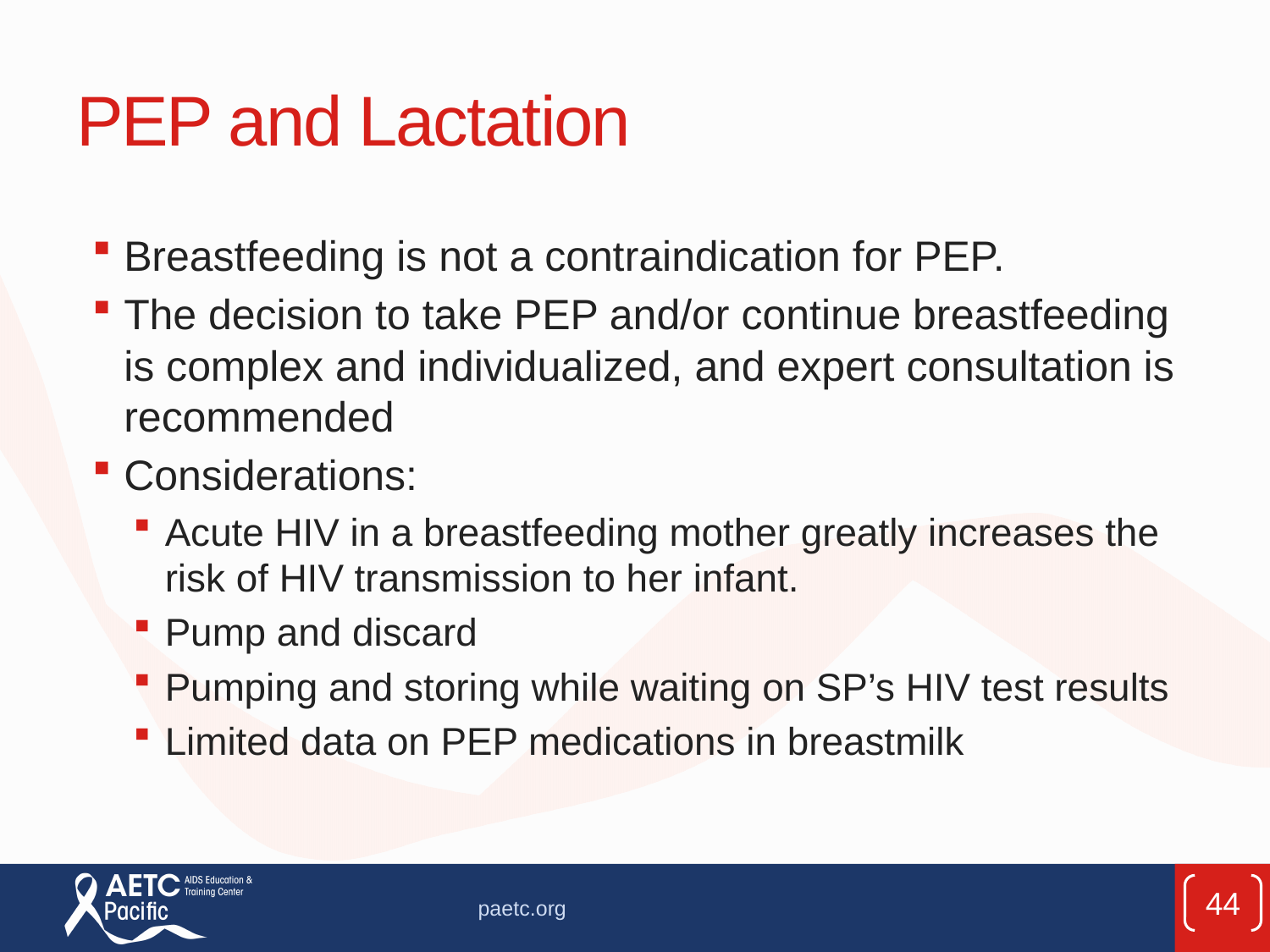

# PEP and Lactation
Breastfeeding is not a contraindication for PEP.
The decision to take PEP and/or continue breastfeeding is complex and individualized, and expert consultation is recommended
Considerations:
Acute HIV in a breastfeeding mother greatly increases the risk of HIV transmission to her infant.
Pump and discard
Pumping and storing while waiting on SP’s HIV test results
Limited data on PEP medications in breastmilk
44
paetc.org